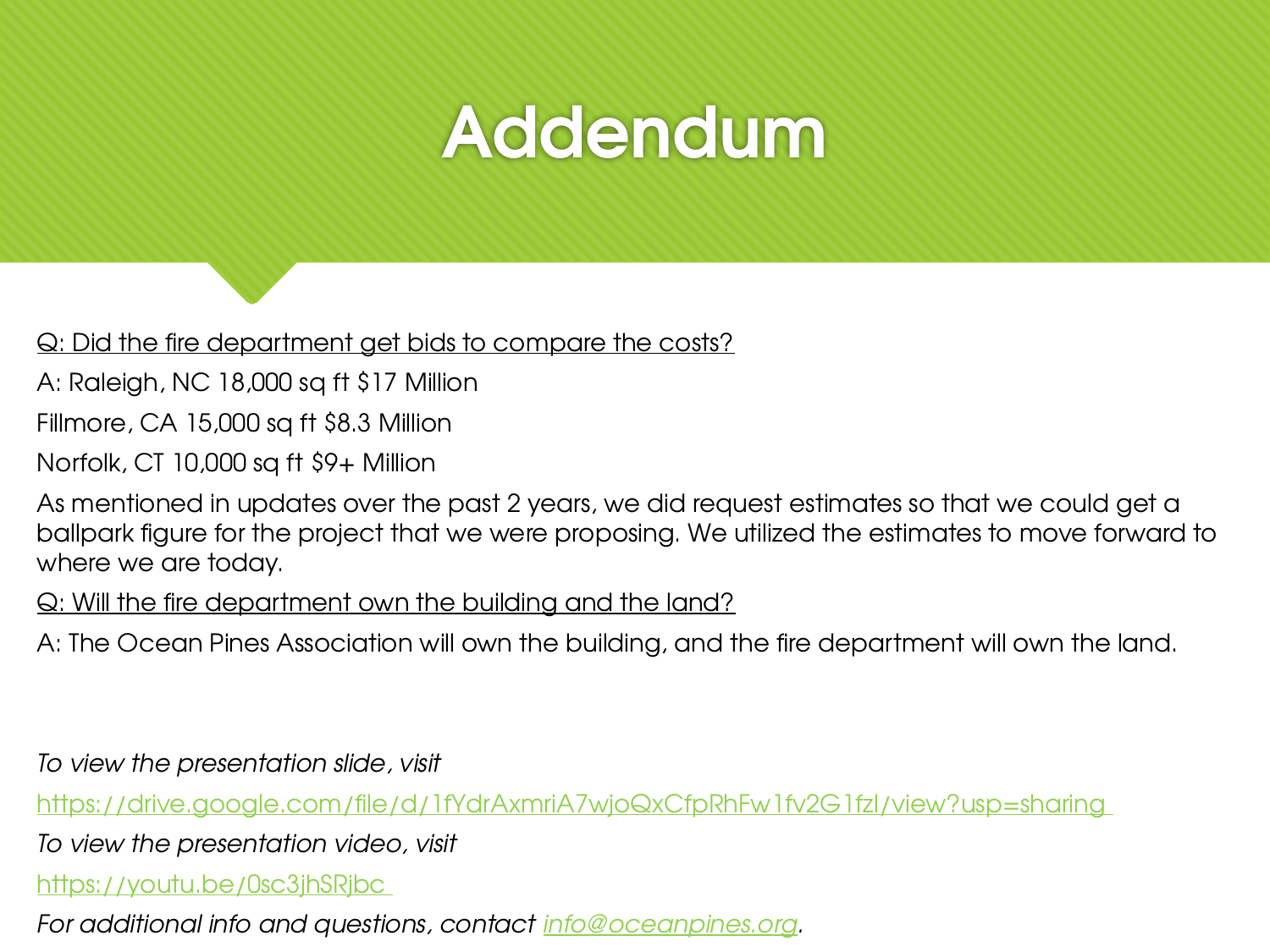

# Addendum
Q: Did the fire department get bids to compare the costs?
A: Raleigh, NC 18,000 sq ft $17 Million
Fillmore, CA 15,000 sq ft $8.3 Million
Norfolk, CT 10,000 sq ft $9+ Million
As mentioned in updates over the past 2 years, we did request estimates so that we could get a ballpark figure for the project that we were proposing. We utilized the estimates to move forward to where we are today.
Q: Will the fire department own the building and the land?
A: The Ocean Pines Association will own the building, and the fire department will own the land.

To view the presentation slide, visit
https://drive.google.com/file/d/1fYdrAxmriA7wjoQxCfpRhFw1fv2G1fzl/view?usp=sharing
To view the presentation video, visit
https://youtu.be/0sc3jhSRjbc
For additional info and questions, contact info@oceanpines.org.